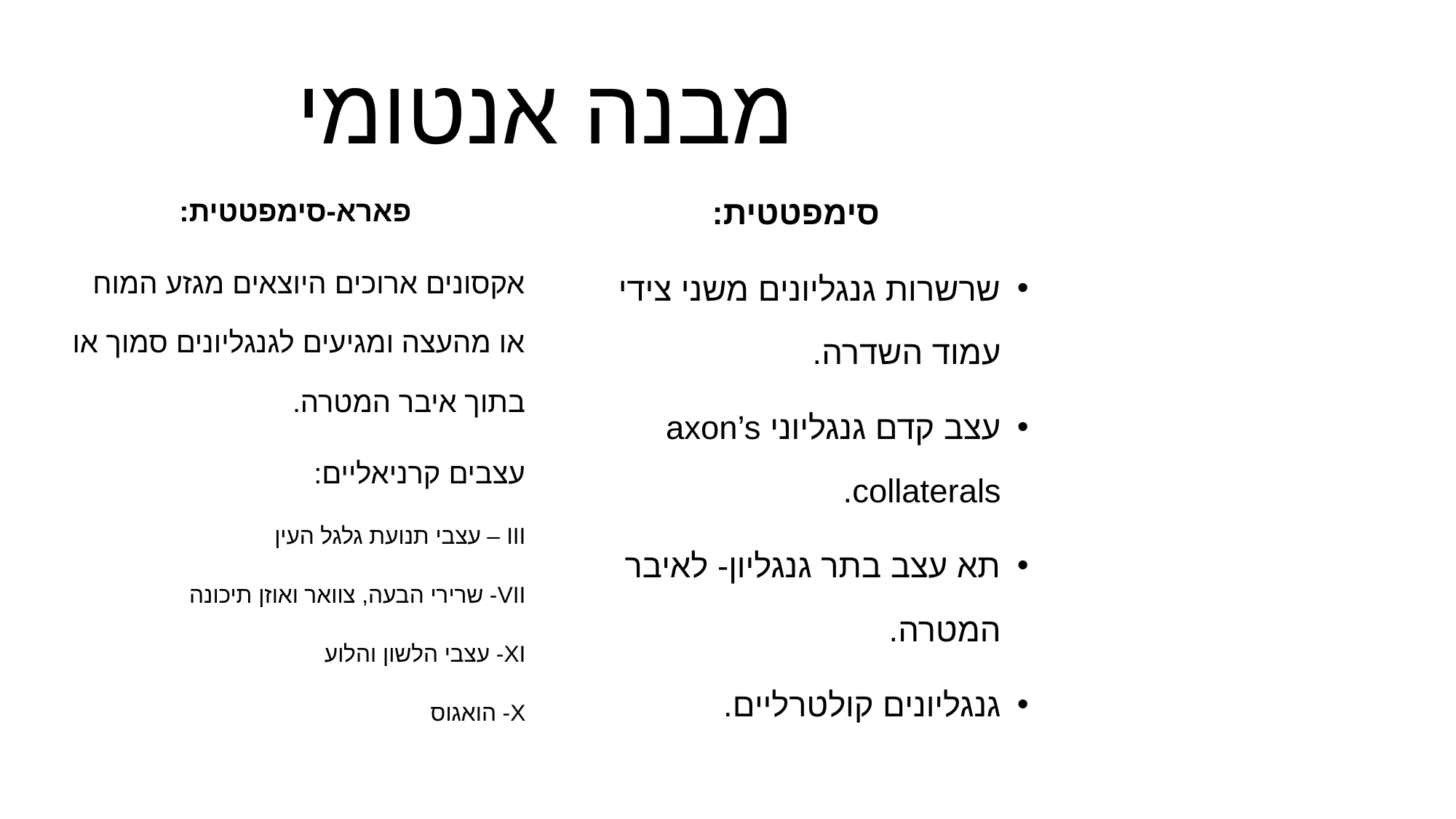

מבנה אנטומי
פארא-סימפטטית:
אקסונים ארוכים היוצאים מגזע המוח או מהעצה ומגיעים לגנגליונים סמוך או בתוך איבר המטרה.
עצבים קרניאליים:
III – עצבי תנועת גלגל העין
VII- שרירי הבעה, צוואר ואוזן תיכונה
XI- עצבי הלשון והלוע
X- הואגוס

סימפטטית:
שרשרות גנגליונים משני צידי עמוד השדרה.
עצב קדם גנגליוני axon’s collaterals.
תא עצב בתר גנגליון- לאיבר המטרה.
גנגליונים קולטרליים.